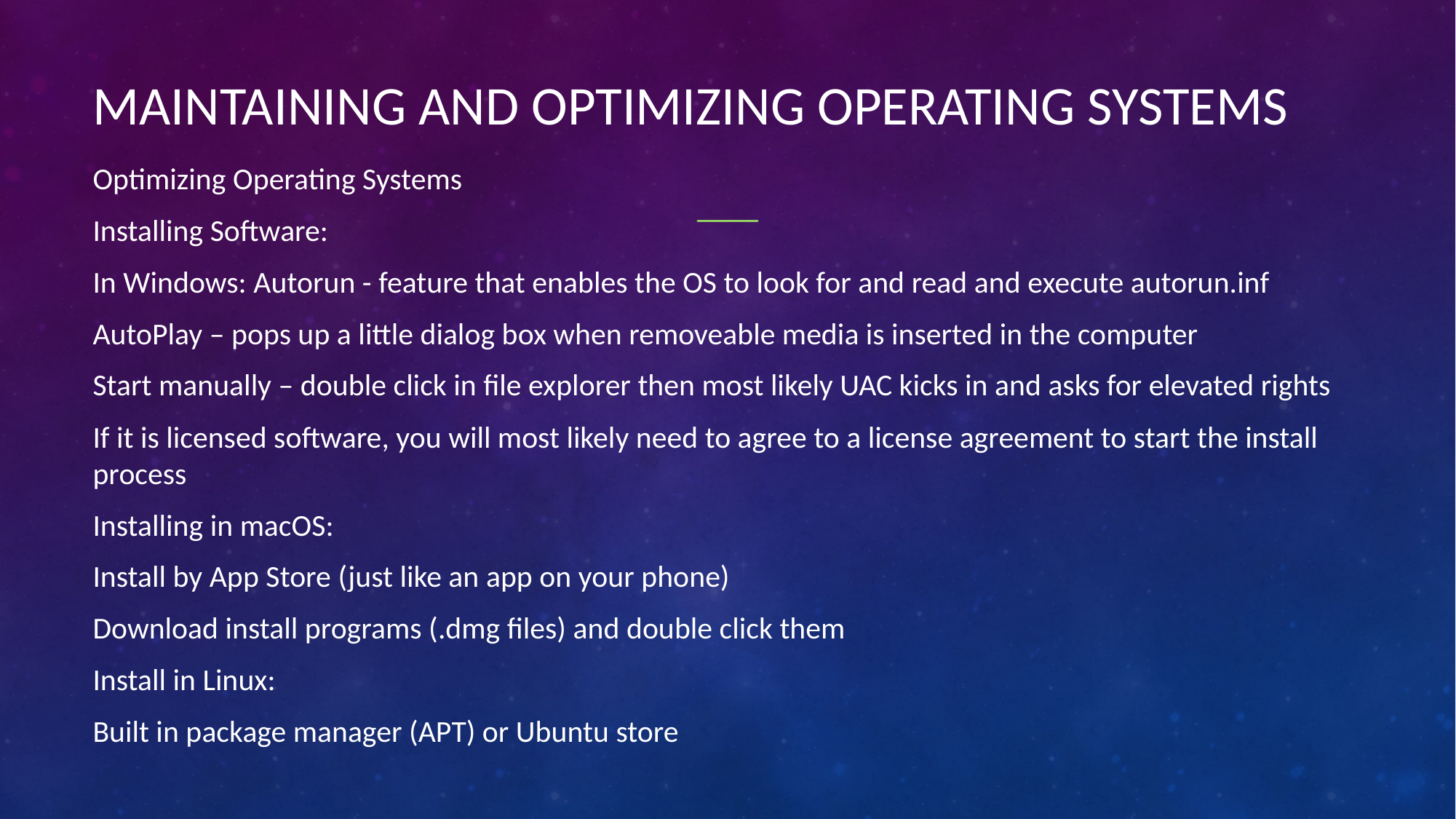

# Maintaining and Optimizing operating systems
Optimizing Operating Systems
Installing Software:
In Windows: Autorun - feature that enables the OS to look for and read and execute autorun.inf
AutoPlay – pops up a little dialog box when removeable media is inserted in the computer
Start manually – double click in file explorer then most likely UAC kicks in and asks for elevated rights
If it is licensed software, you will most likely need to agree to a license agreement to start the install process
Installing in macOS:
Install by App Store (just like an app on your phone)
Download install programs (.dmg files) and double click them
Install in Linux:
Built in package manager (APT) or Ubuntu store